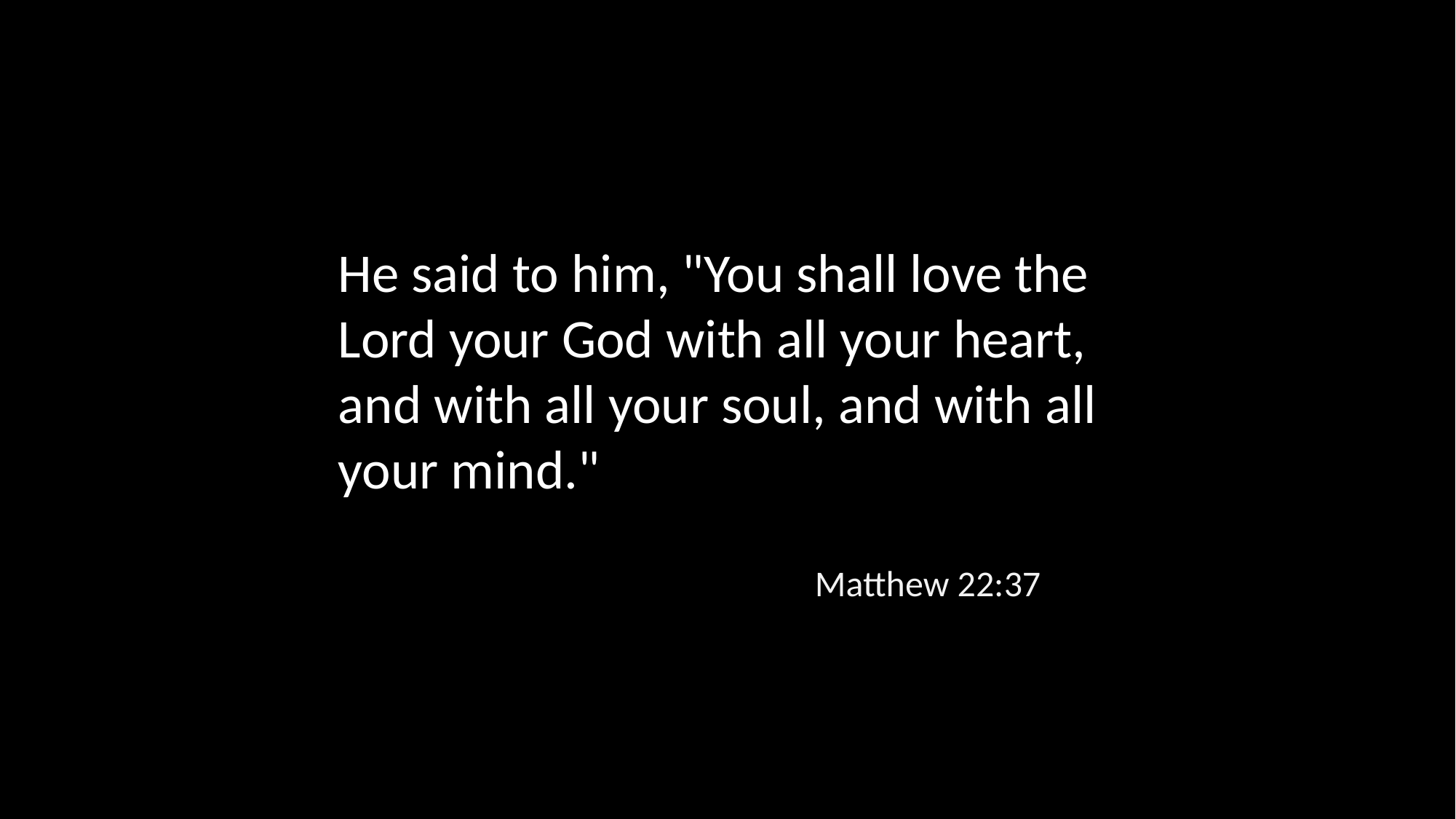

He said to him, "You shall love the Lord your God with all your heart, and with all your soul, and with all your mind."
Matthew 22:37